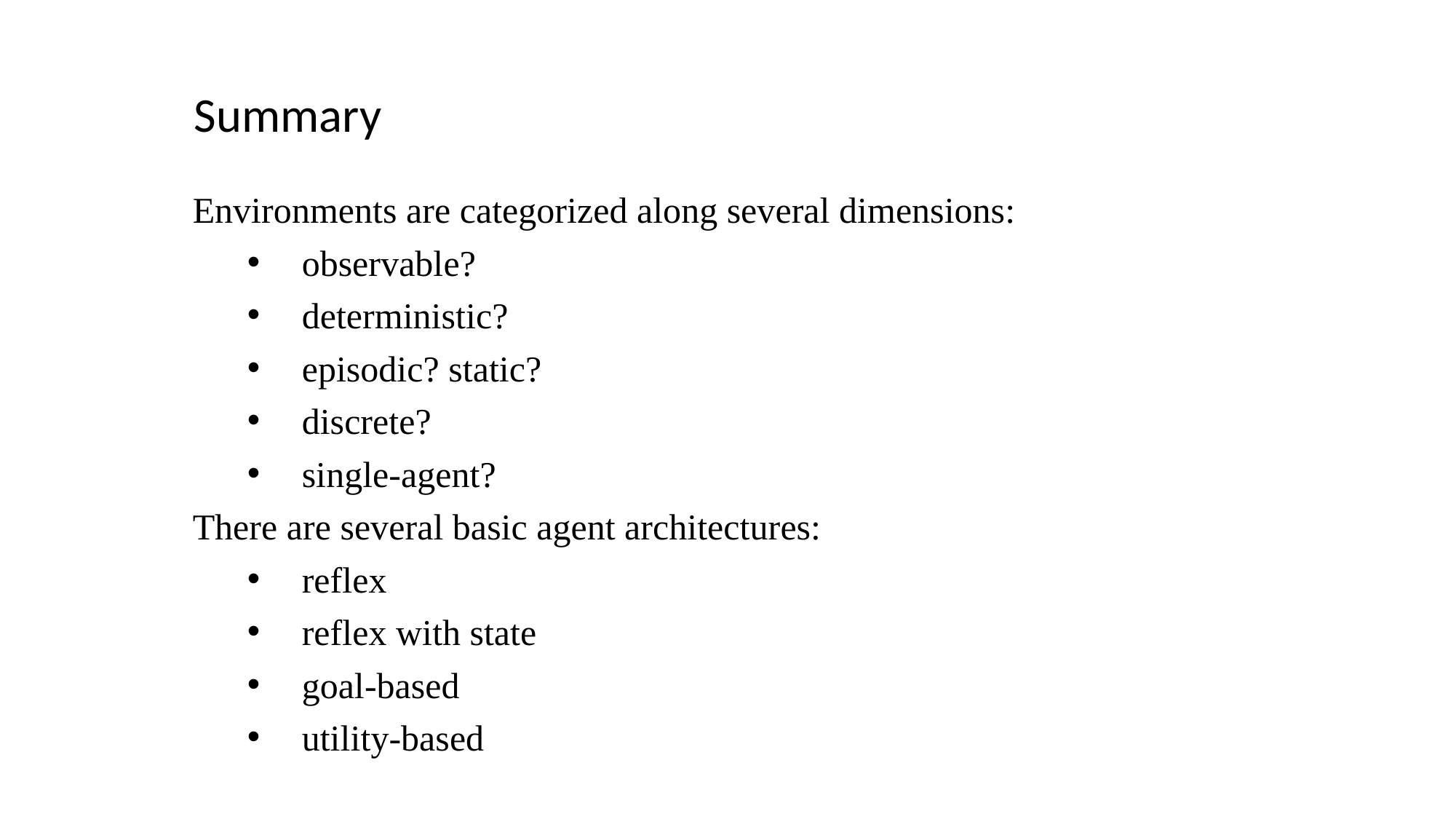

Summary
Environments are categorized along several dimensions:
observable?
deterministic?
episodic? static?
discrete?
single-agent?
There are several basic agent architectures:
reflex
reflex with state
goal-based
utility-based